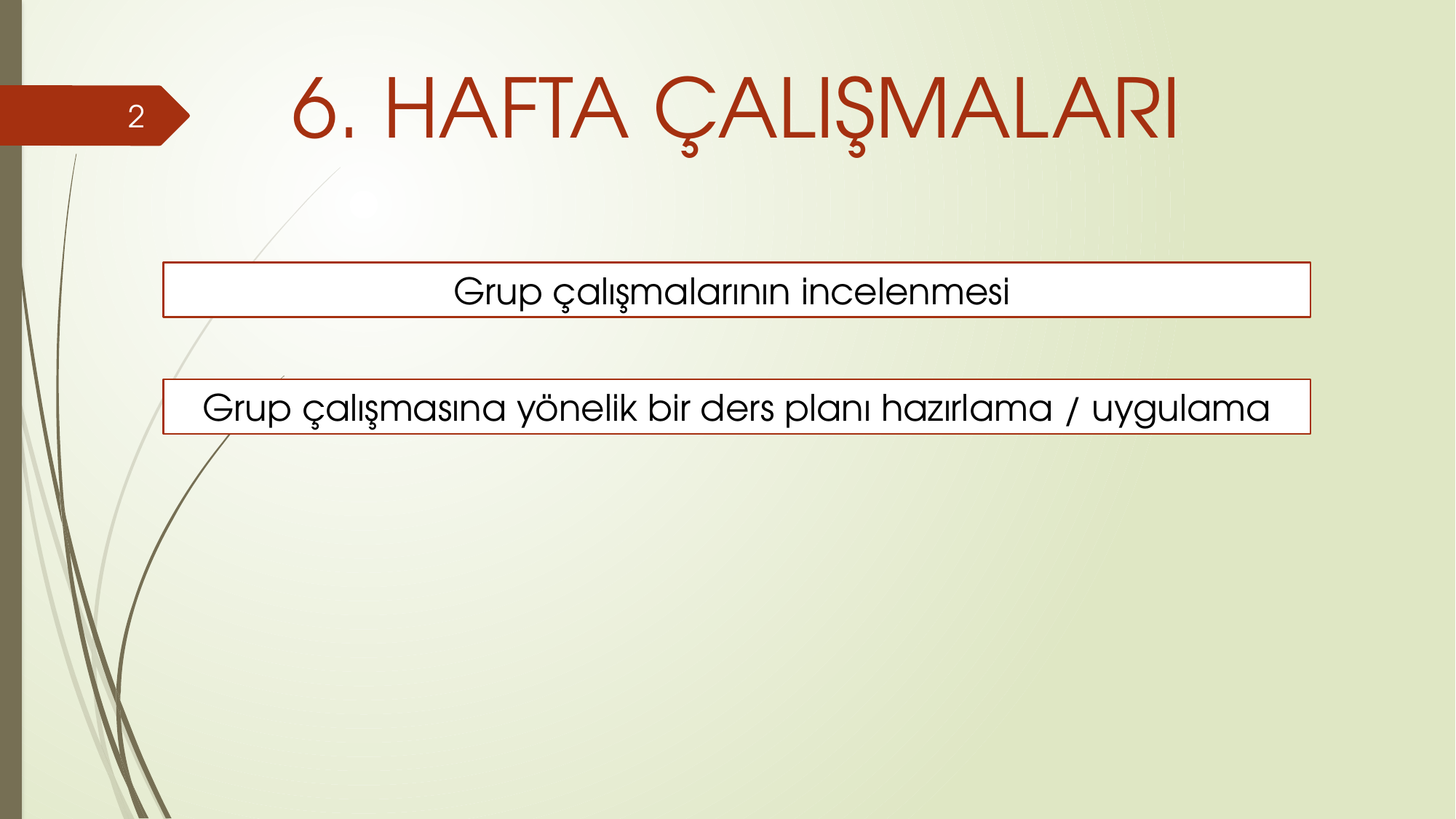

6. HAFTA ÇALIŞMALARI
2
Grup çalışmalarının incelenmesi
Grup çalışmasına yönelik bir ders planı hazırlama / uygulama